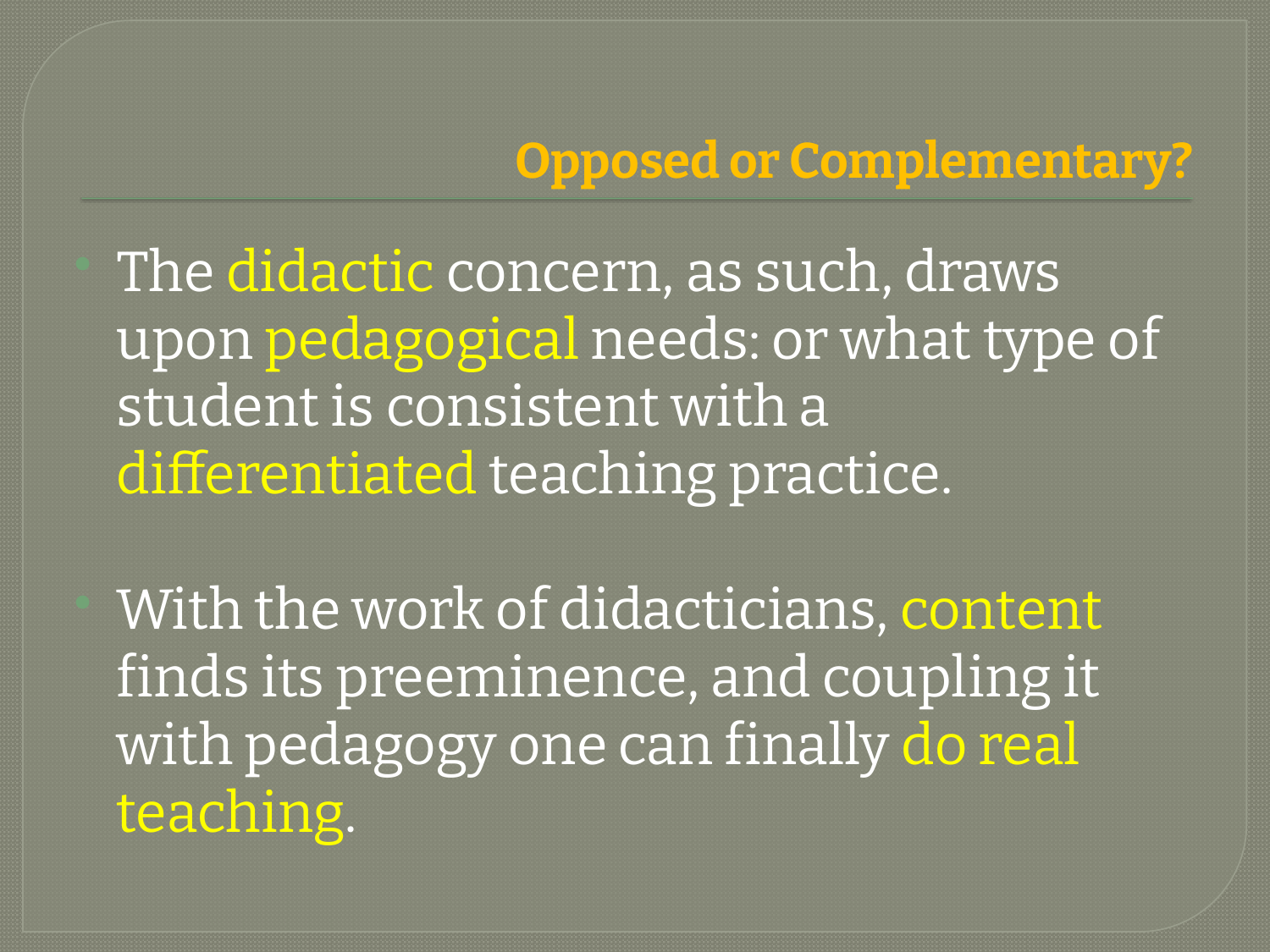

# Opposed or Complementary?
The didactic concern, as such, draws upon pedagogical needs: or what type of student is consistent with a differentiated teaching practice.

With the work of didacticians, content finds its preeminence, and coupling it with pedagogy one can finally do real teaching.